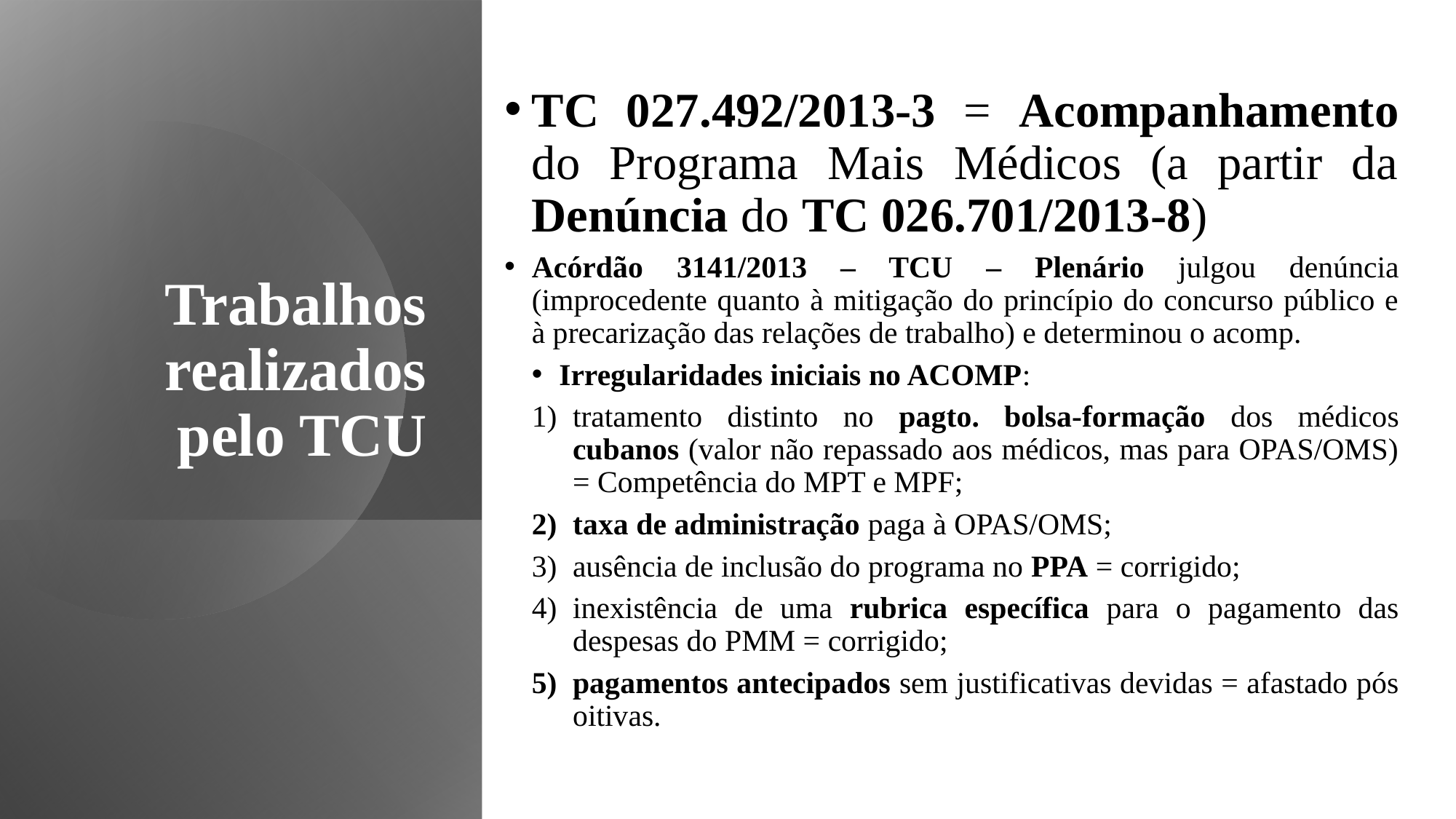

# Trabalhos realizados pelo TCU
TC 027.492/2013-3 = Acompanhamento do Programa Mais Médicos (a partir da Denúncia do TC 026.701/2013-8)
Acórdão 3141/2013 – TCU – Plenário julgou denúncia (improcedente quanto à mitigação do princípio do concurso público e à precarização das relações de trabalho) e determinou o acomp.
Irregularidades iniciais no ACOMP:
tratamento distinto no pagto. bolsa-formação dos médicos cubanos (valor não repassado aos médicos, mas para OPAS/OMS) = Competência do MPT e MPF;
taxa de administração paga à OPAS/OMS;
ausência de inclusão do programa no PPA = corrigido;
inexistência de uma rubrica específica para o pagamento das despesas do PMM = corrigido;
pagamentos antecipados sem justificativas devidas = afastado pós oitivas.